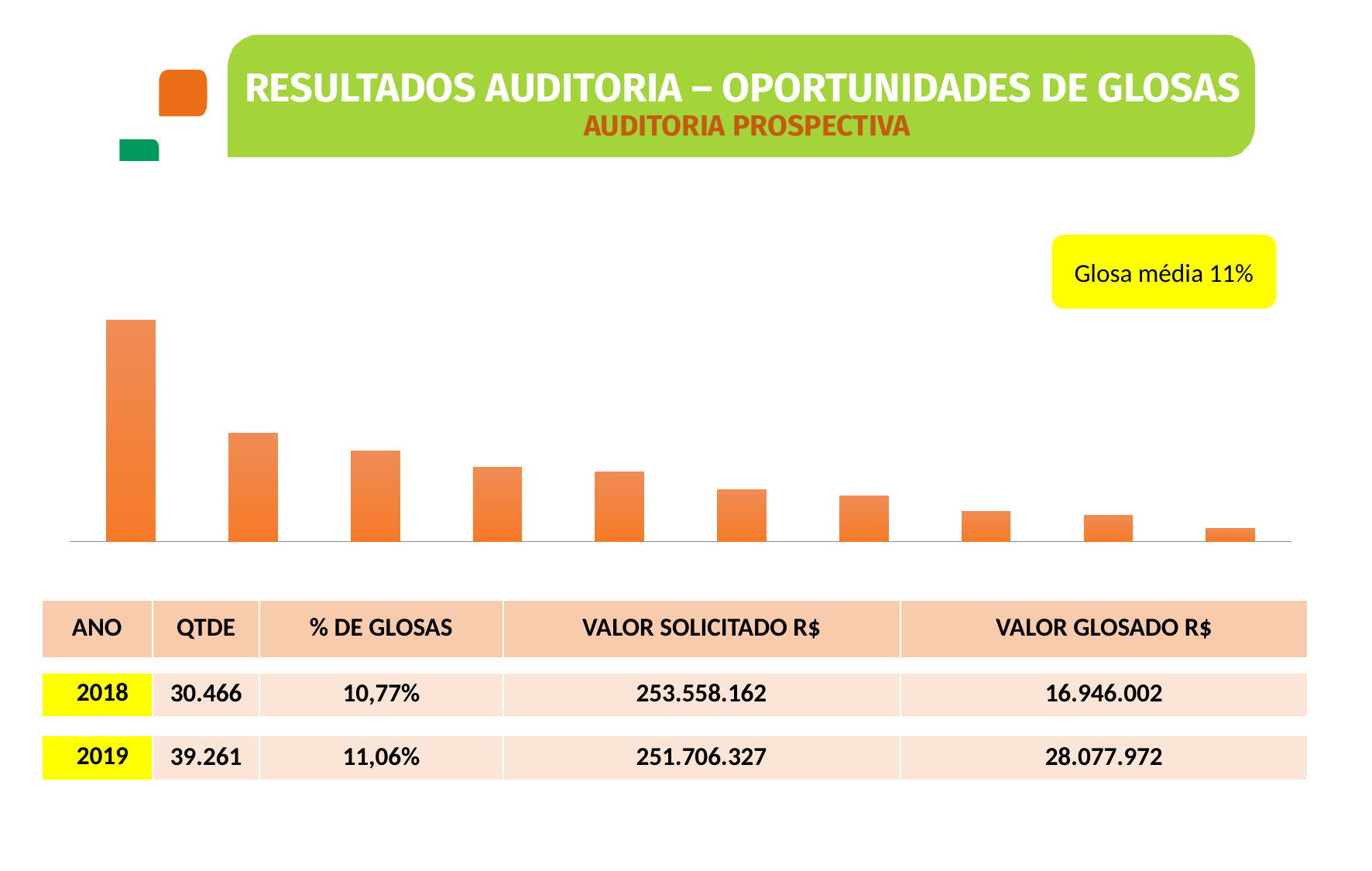

RESULTADOS AUDITORIA – OPORTUNIDADES DE GLOSAS
AUDITORIA PROSPECTIVA

### Chart: AUDITORIA PROSPECTIVA  % GLOSAS JAN A OUT/2019

| Category |  |
|---|---|
| Coluna | 0.48715634869711477 |
| Ortopedia | 0.23858978383974683 |
| Neurocirurgia | 0.19886738381604005 |
| Quimioterapia | 0.16367904327707156 |
| Bucomaxilo | 0.15247952810827947 |
| Otorrino | 0.11324210946344303 |
| Radioterapia | 0.09951948286588945 |
| Vascular | 0.06570298584195994 |
| Generalista | 0.05761999999999999 |
| Cardiologia | 0.028532948741377216 |
Glosa média 11%

| ANO | QTDE | % DE GLOSAS | VALOR SOLICITADO R$ | VALOR GLOSADO R$ |
| --- | --- | --- | --- | --- |
|  |  |  |  |  |
| 2018 | 30.466 | 10,77% | 253.558.162 | 16.946.002 |
|  |  |  |  |  |
| 2019 | 39.261 | 11,06% | 251.706.327 | 28.077.972 |